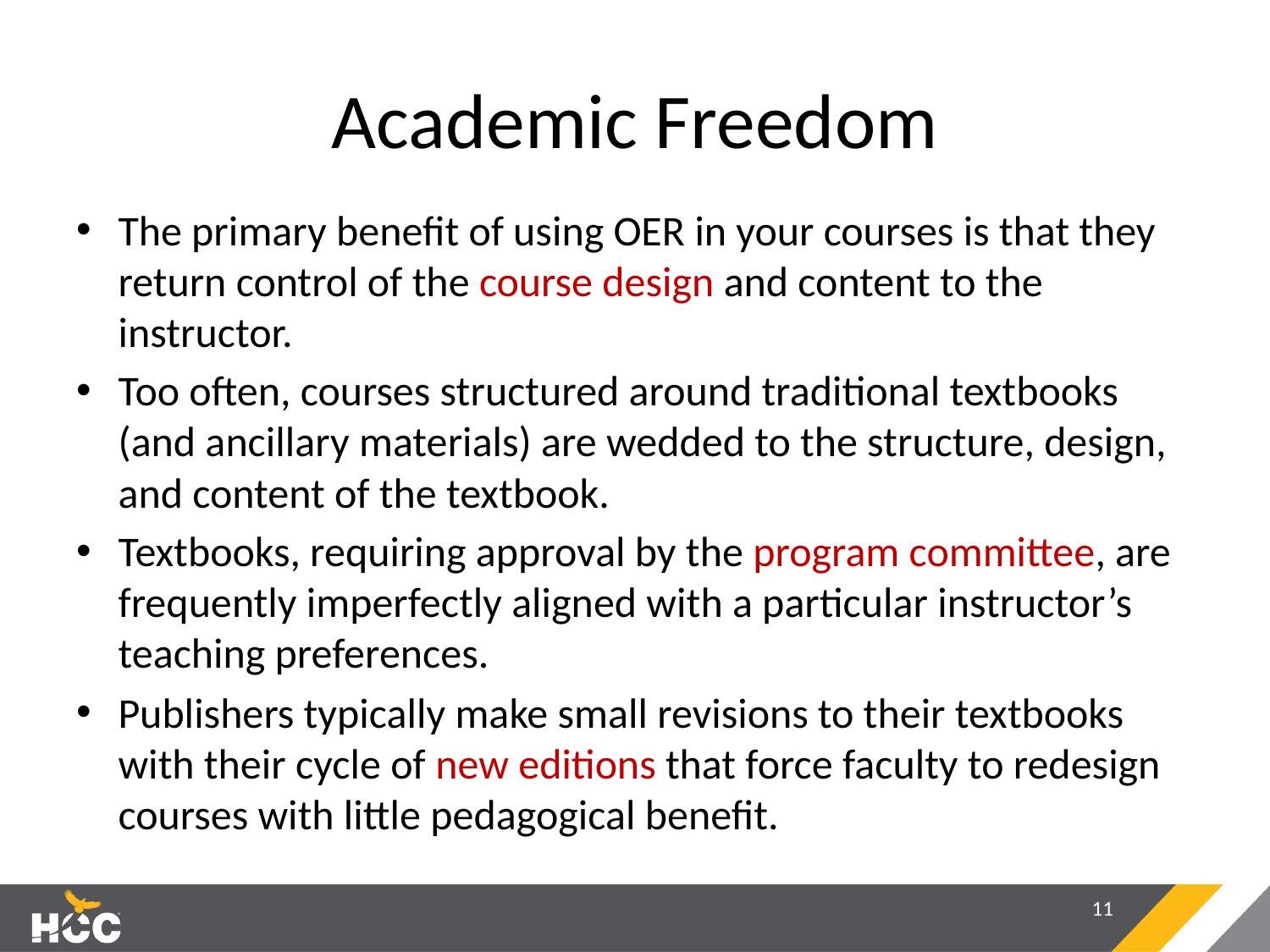

# Academic Freedom
The primary benefit of using OER in your courses is that they return control of the course design and content to the instructor.
Too often, courses structured around traditional textbooks (and ancillary materials) are wedded to the structure, design, and content of the textbook.
Textbooks, requiring approval by the program committee, are frequently imperfectly aligned with a particular instructor’s teaching preferences.
Publishers typically make small revisions to their textbooks with their cycle of new editions that force faculty to redesign courses with little pedagogical benefit.
11